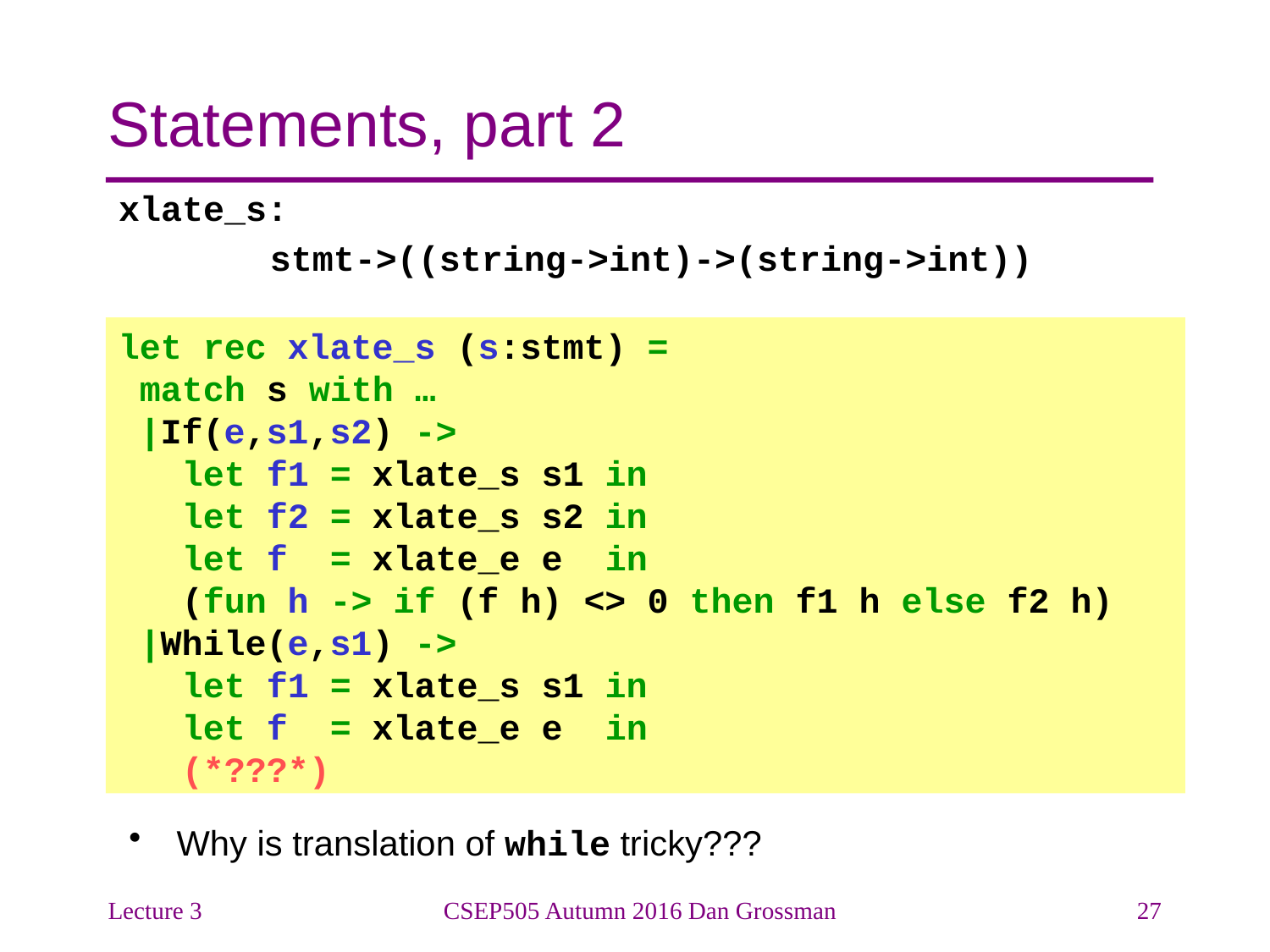

# Statements, part 2
xlate_s:
stmt->((string->int)->(string->int))
let rec xlate_s (s:stmt) =
 match s with …
 |If(e,s1,s2) ->
   let f1 = xlate_s s1 in
   let f2 = xlate_s s2 in
   let f  = xlate_e e  in
   (fun h -> if (f h) <> 0 then f1 h else f2 h)
 |While(e,s1) ->
   let f1 = xlate_s s1 in
   let f  = xlate_e e  in
   (*???*)
Why is translation of while tricky???
Lecture 3
CSEP505 Autumn 2016 Dan Grossman
27